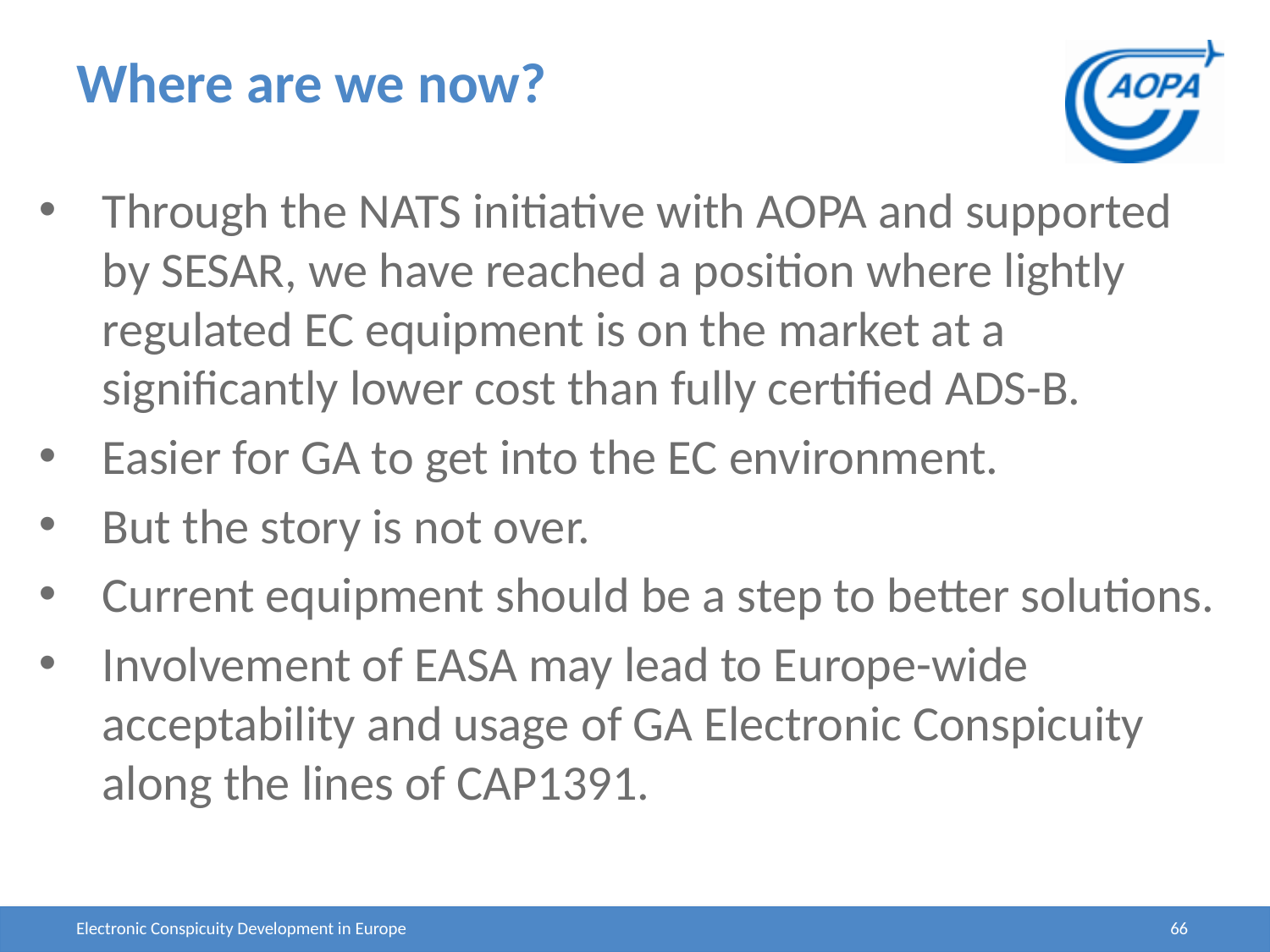

# Where are we now?
Through the NATS initiative with AOPA and supported by SESAR, we have reached a position where lightly regulated EC equipment is on the market at a significantly lower cost than fully certified ADS-B.
Easier for GA to get into the EC environment.
But the story is not over.
Current equipment should be a step to better solutions.
Involvement of EASA may lead to Europe-wide acceptability and usage of GA Electronic Conspicuity along the lines of CAP1391.
Electronic Conspicuity Development in Europe
66